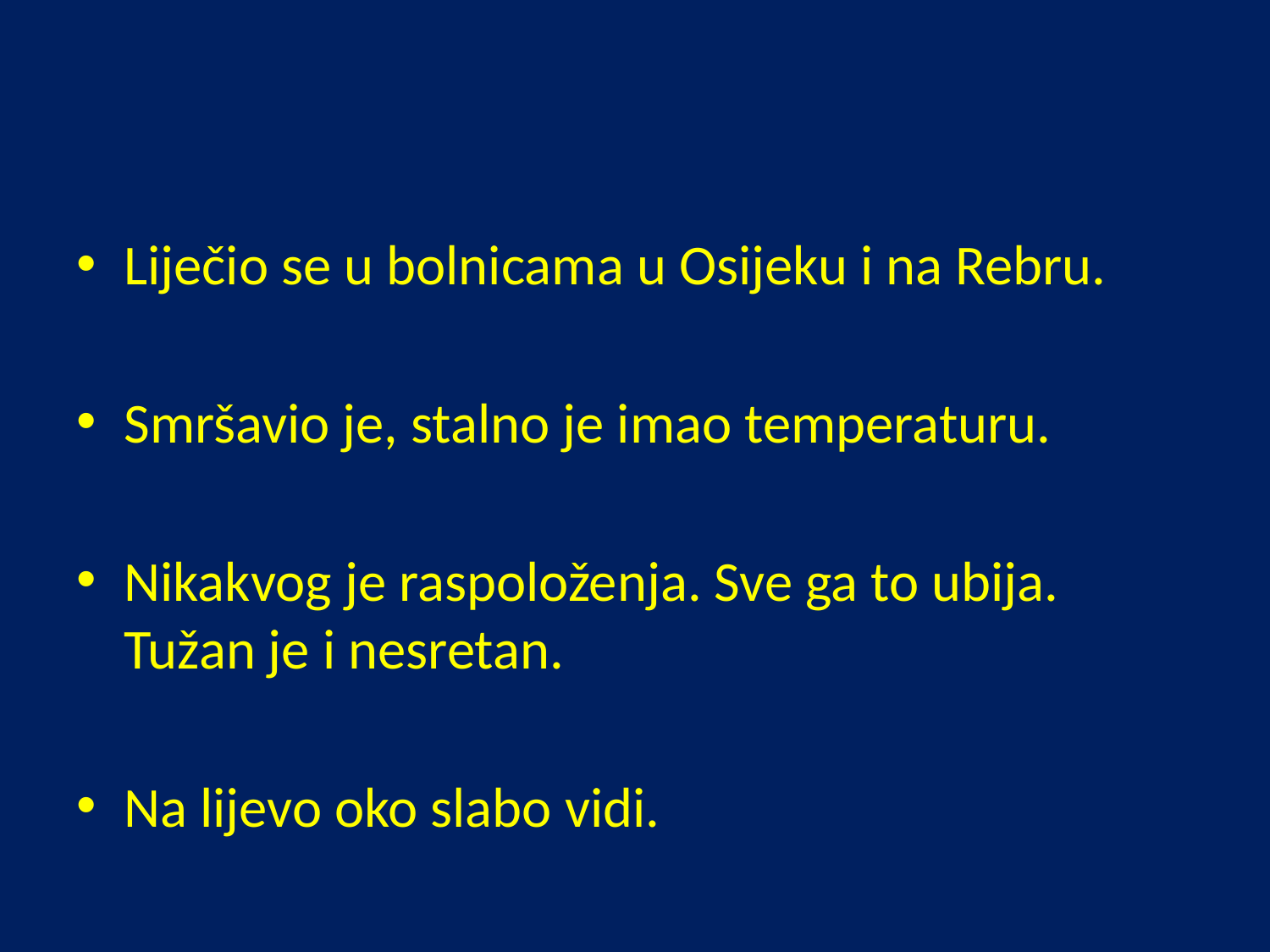

#
Liječio se u bolnicama u Osijeku i na Rebru.

Smršavio je, stalno je imao temperaturu.

Nikakvog je raspoloženja. Sve ga to ubija. Tužan je i nesretan.

Na lijevo oko slabo vidi.